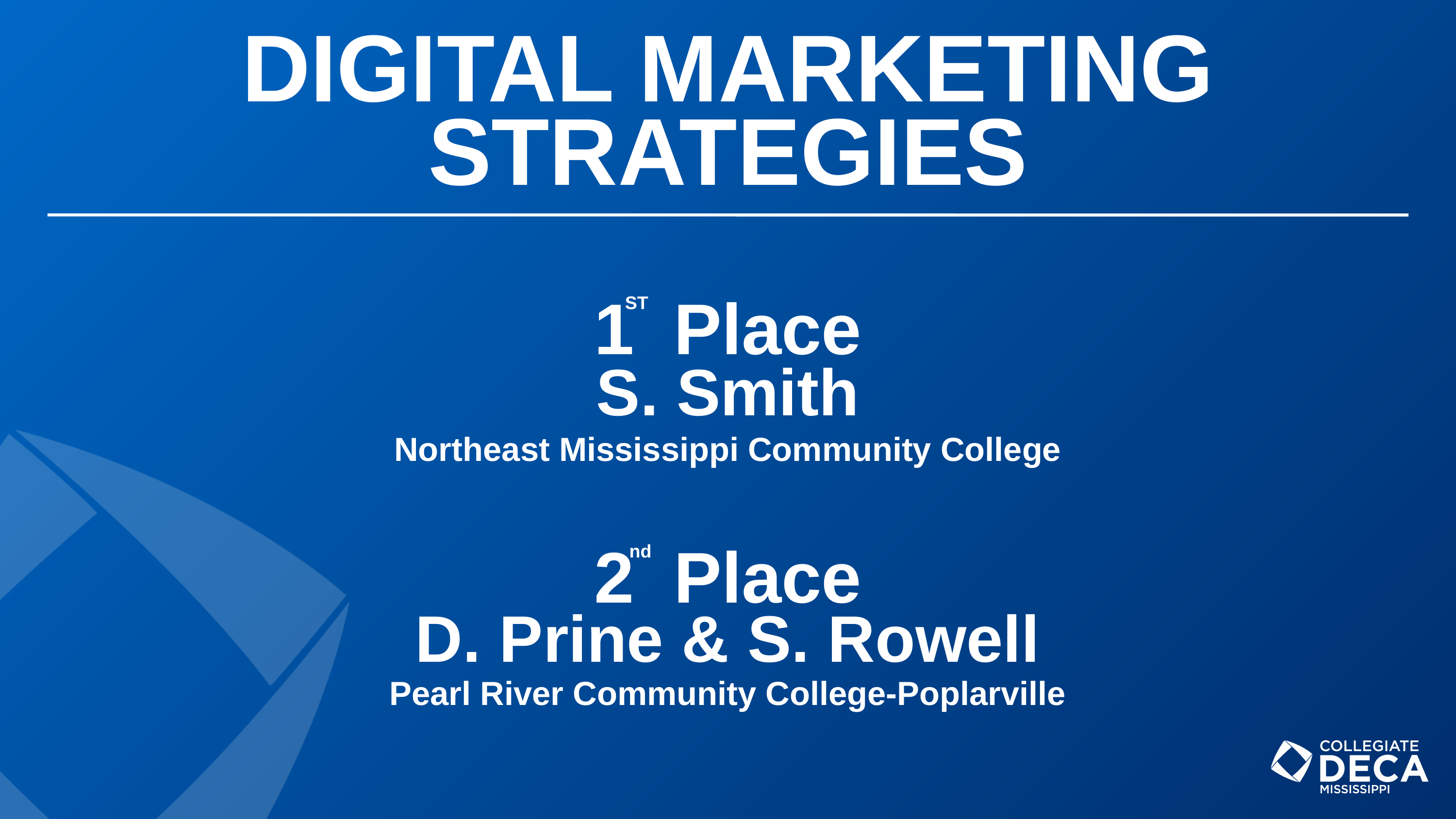

DIGITAL MARKETING STRATEGIES

1  Place
ST
S. Smith
Northeast Mississippi Community College

2  Place
nd
D. Prine & S. Rowell
Pearl River Community College-Poplarville